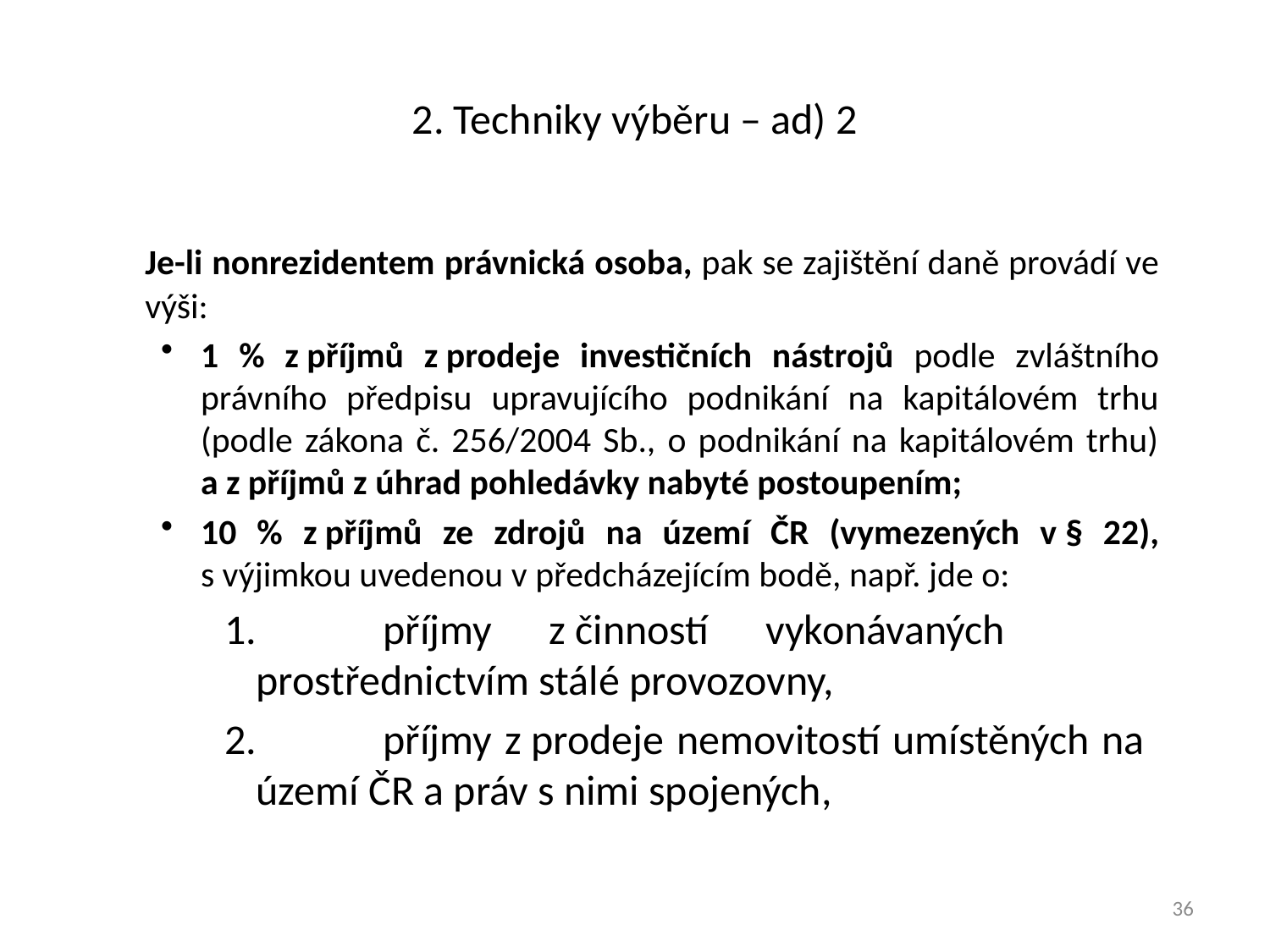

# 2. Techniky výběru – ad) 2
	Je-li nonrezidentem právnická osoba, pak se zajištění daně provádí ve výši:
1 % z příjmů z prodeje investičních nástrojů podle zvláštního právního předpisu upravujícího podnikání na kapitálovém trhu (podle zákona č. 256/2004 Sb., o podnikání na kapitálovém trhu) a z příjmů z úhrad pohledávky nabyté postoupením;
10 % z příjmů ze zdrojů na území ČR (vymezených v § 22), s výjimkou uvedenou v předcházejícím bodě, např. jde o:
1.	příjmy z činností vykonávaných 	prostřednictvím stálé provozovny,
2.	příjmy z prodeje nemovitostí umístěných na 	území ČR a práv s nimi spojených,
36